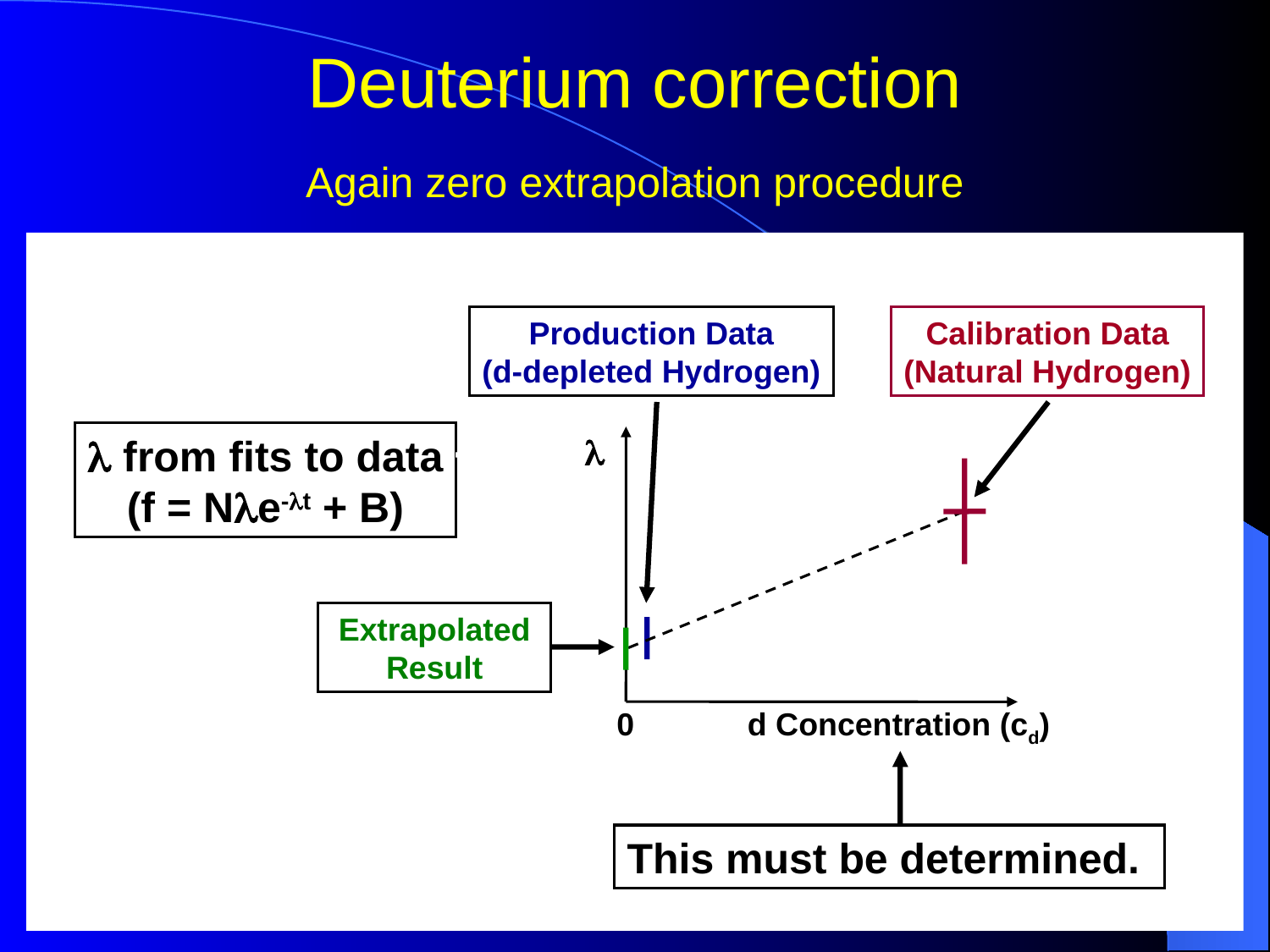

# Deuterium correction
Again zero extrapolation procedure

Production Data
(d-depleted Hydrogen)
Calibration Data
(Natural Hydrogen)

λ from fits to data
(f = Nλe-λt + B)
λ

Extrapolated
Result

0
d Concentration (cd)

This must be determined.